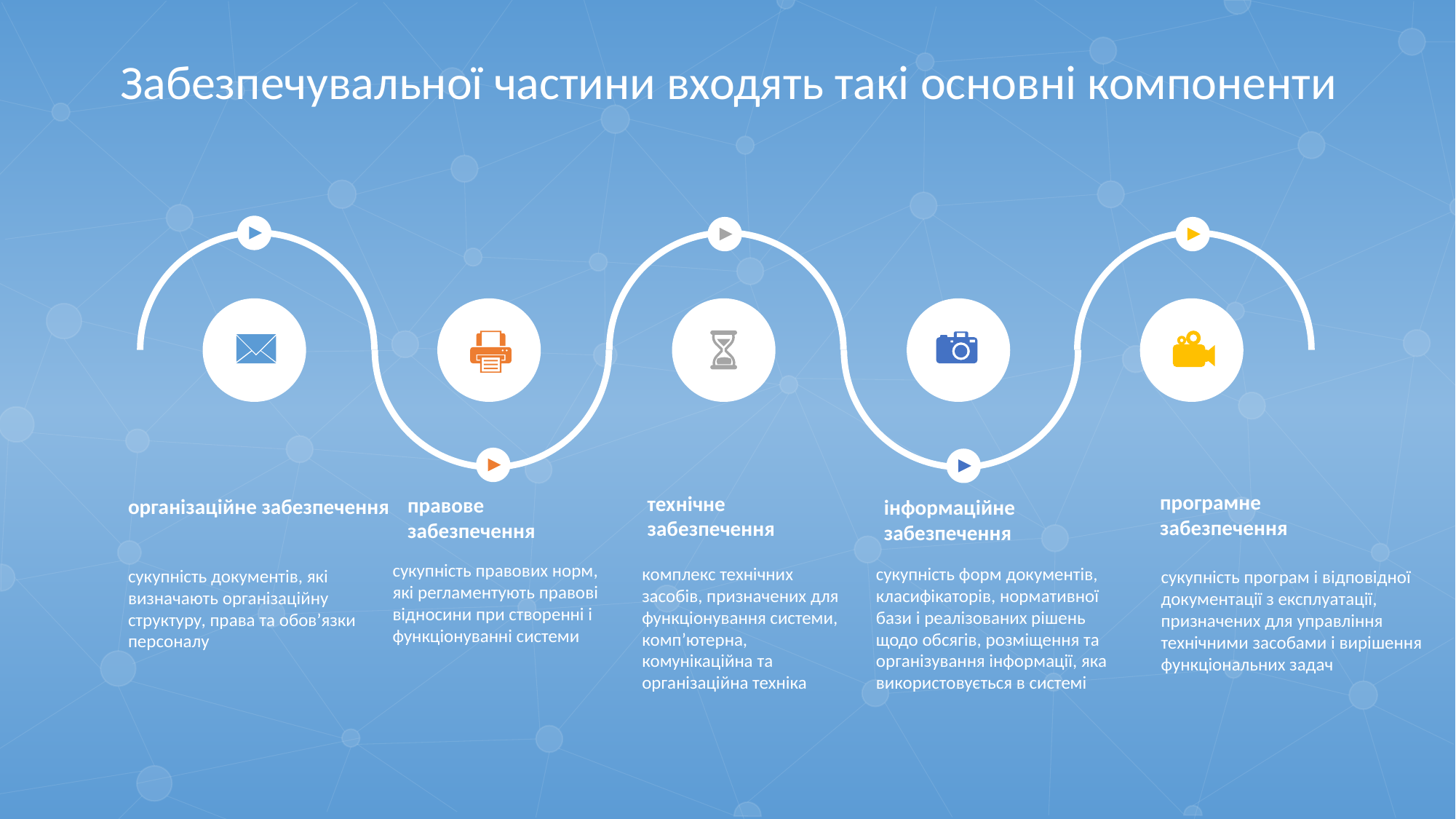

Забезпечувальної частини входять такі основні компоненти

програмне забезпечення
сукупність програм і відповідної документації з експлуатації, призначених для управління технічними засобами і вирішення функціональних задач
технічне забезпечення
комплекс технічних засобів, призначених для функціонування системи, комп’ютерна, комунікаційна та організаційна техніка
правове забезпечення
сукупність правових норм, які регламентують правові відносини при створенні і функціонуванні системи
організаційне забезпечення
сукупність документів, які визначають організаційну структуру, права та обов’язки персоналу
інформаційне забезпечення
сукупність форм документів, класифікаторів, нормативної бази і реалізованих рішень щодо обсягів, розміщення та організування інформації, яка використовується в системі